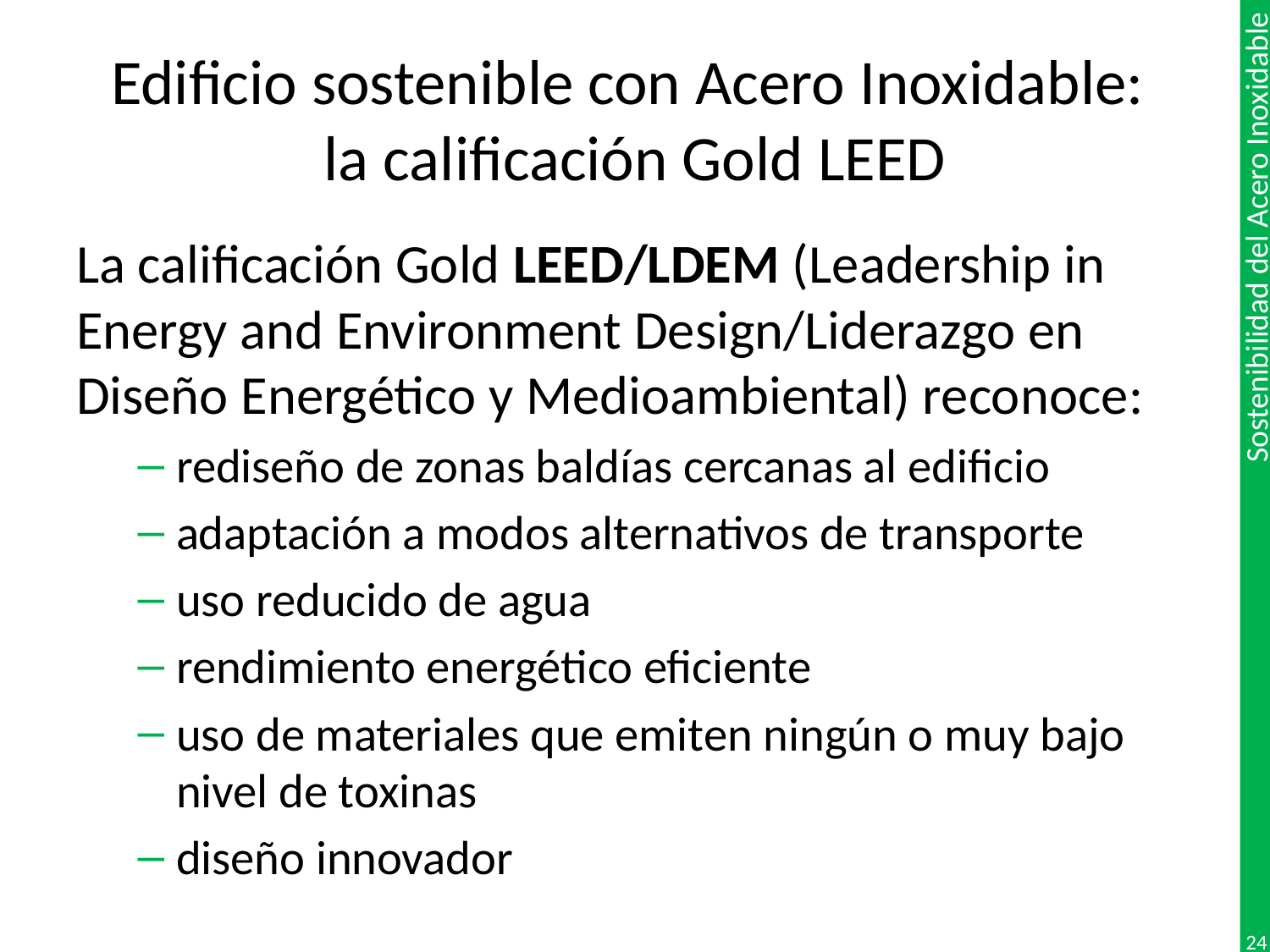

# Edificio sostenible con Acero Inoxidable: la calificación Gold LEED
La calificación Gold LEED/LDEM (Leadership in Energy and Environment Design/Liderazgo en Diseño Energético y Medioambiental) reconoce:
rediseño de zonas baldías cercanas al edificio
adaptación a modos alternativos de transporte
uso reducido de agua
rendimiento energético eficiente
uso de materiales que emiten ningún o muy bajo nivel de toxinas
diseño innovador
24